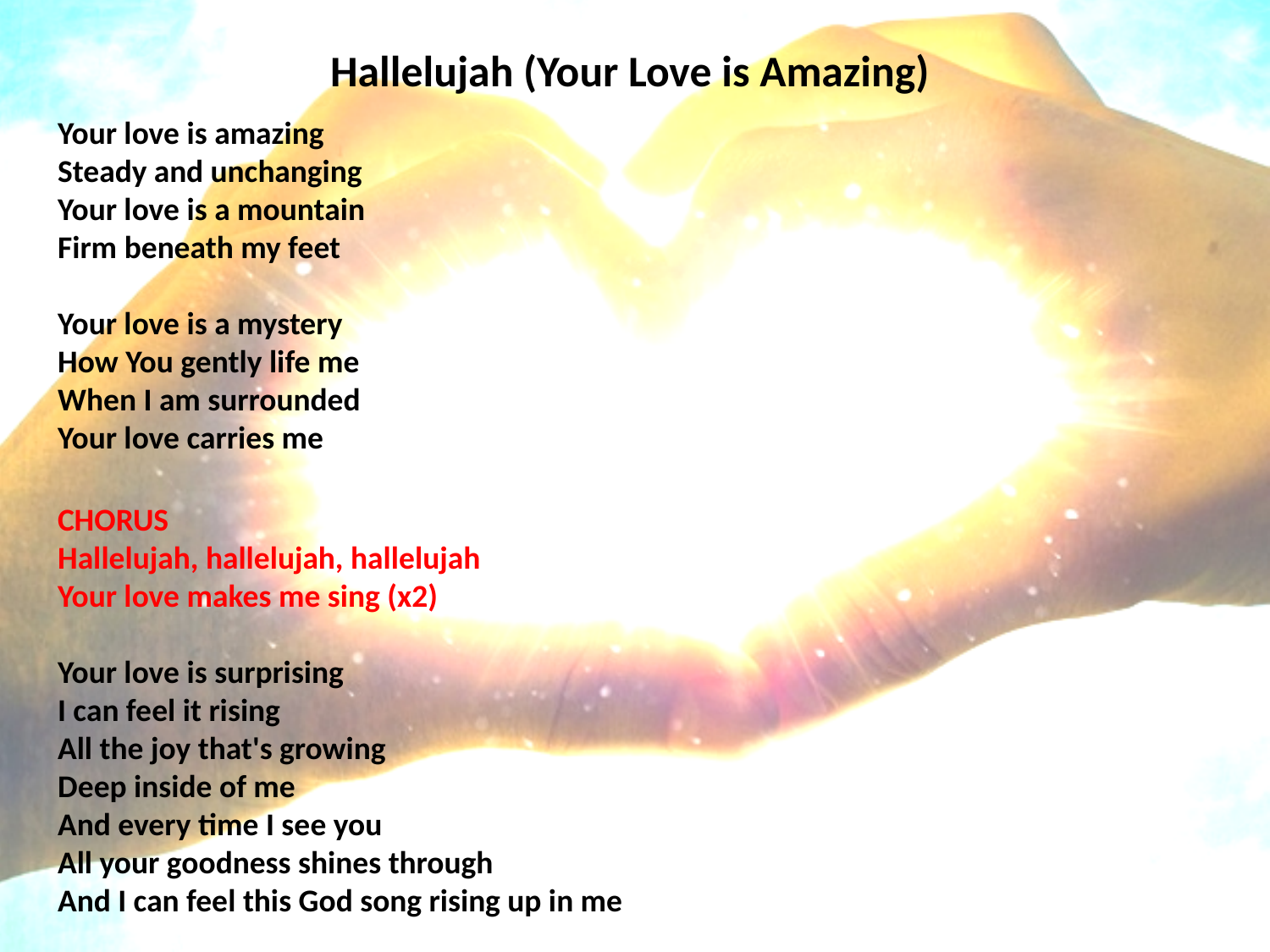

# Hallelujah (Your Love is Amazing)
Your love is amazing
Steady and unchanging
Your love is a mountain
Firm beneath my feet
Your love is a mystery
How You gently life me
When I am surrounded
Your love carries me
CHORUS
Hallelujah, hallelujah, hallelujah
Your love makes me sing (x2)
Your love is surprising
I can feel it rising
All the joy that's growing
Deep inside of me
And every time I see you
All your goodness shines through
And I can feel this God song rising up in me